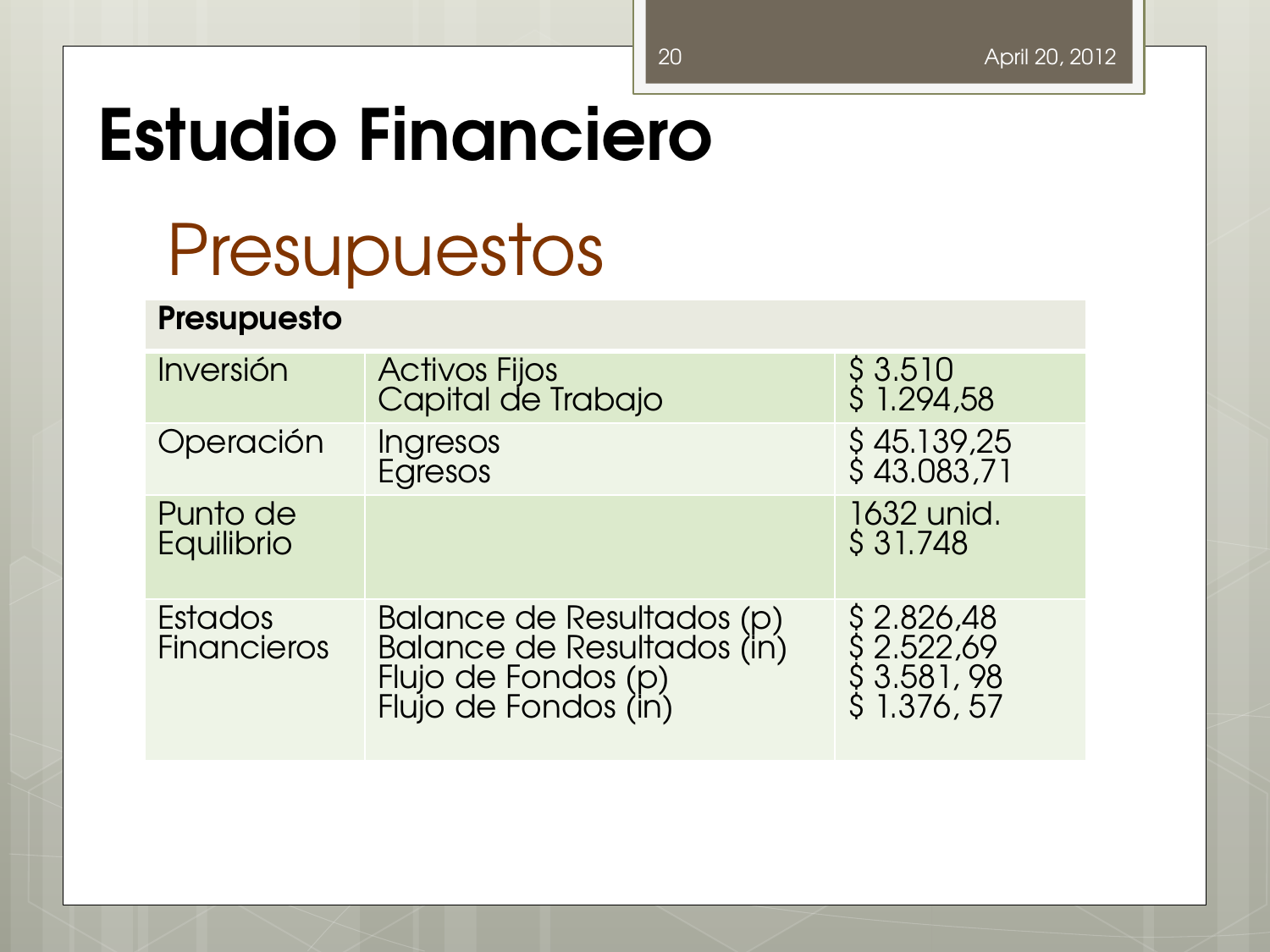

20
April 20, 2012
# Estudio Financiero
Presupuestos
| Presupuesto |  |  |
| --- | --- | --- |
| Inversión | Activos Fijos Capital de Trabajo | $ 3.510 $ 1.294,58 |
| Operación | Ingresos Egresos | $ 45.139,25 $ 43.083,71 |
| Punto de Equilibrio |  | 1632 unid. $ 31.748 |
| Estados Financieros | Balance de Resultados (p) Balance de Resultados (in) Flujo de Fondos (p) Flujo de Fondos (in) | $ 2.826,48 $ 2.522,69 $ 3.581, 98 $ 1.376, 57 |